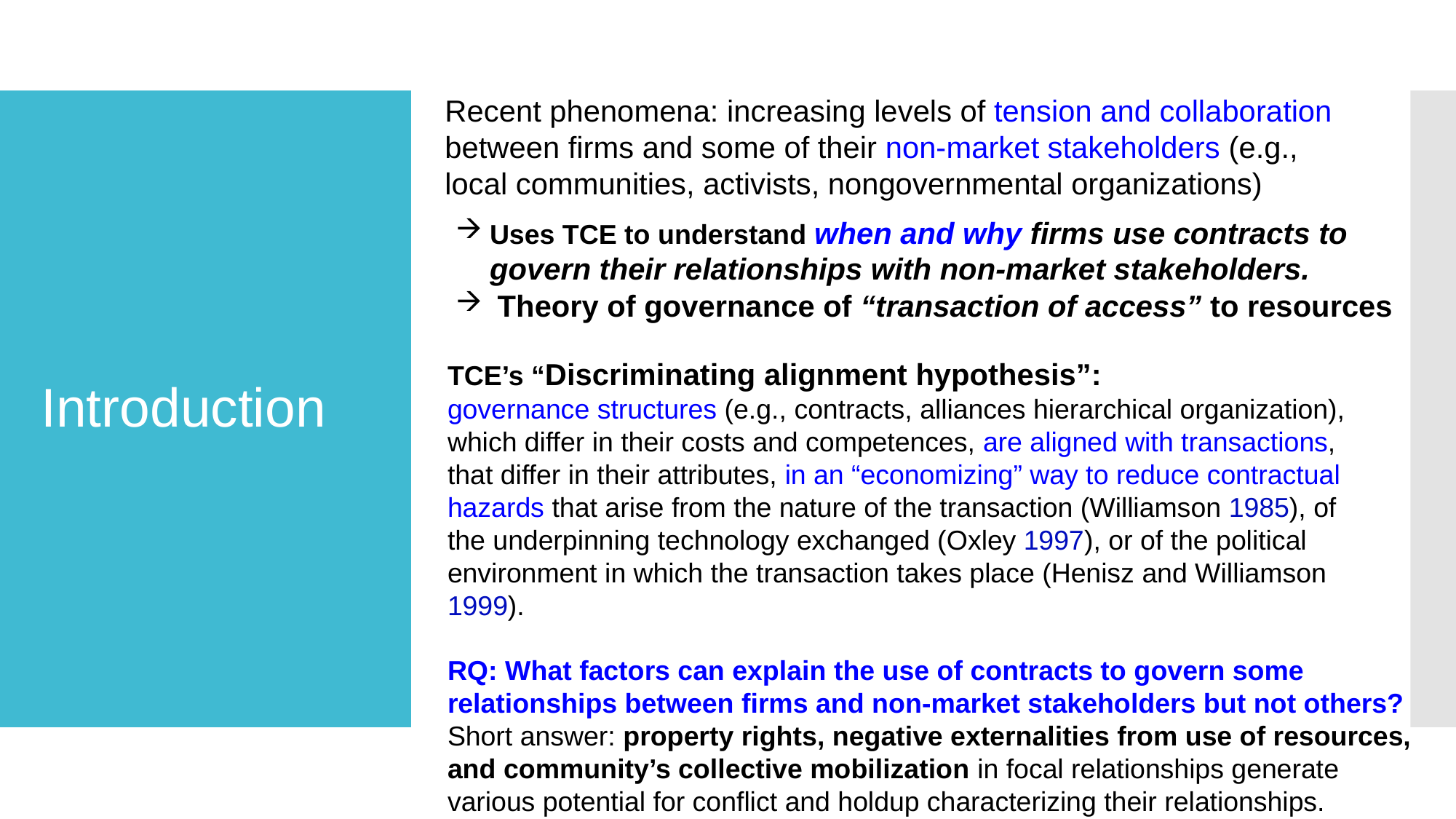

Recent phenomena: increasing levels of tension and collaboration between firms and some of their non-market stakeholders (e.g., local communities, activists, nongovernmental organizations)
# Introduction
Uses TCE to understand when and why firms use contracts to govern their relationships with non-market stakeholders.
 Theory of governance of “transaction of access” to resources
TCE’s “Discriminating alignment hypothesis”:
governance structures (e.g., contracts, alliances hierarchical organization), which differ in their costs and competences, are aligned with transactions, that differ in their attributes, in an “economizing” way to reduce contractual hazards that arise from the nature of the transaction (Williamson 1985), of the underpinning technology exchanged (Oxley 1997), or of the political environment in which the transaction takes place (Henisz and Williamson 1999).
RQ: What factors can explain the use of contracts to govern some relationships between firms and non-market stakeholders but not others?
Short answer: property rights, negative externalities from use of resources, and community’s collective mobilization in focal relationships generate various potential for conflict and holdup characterizing their relationships.